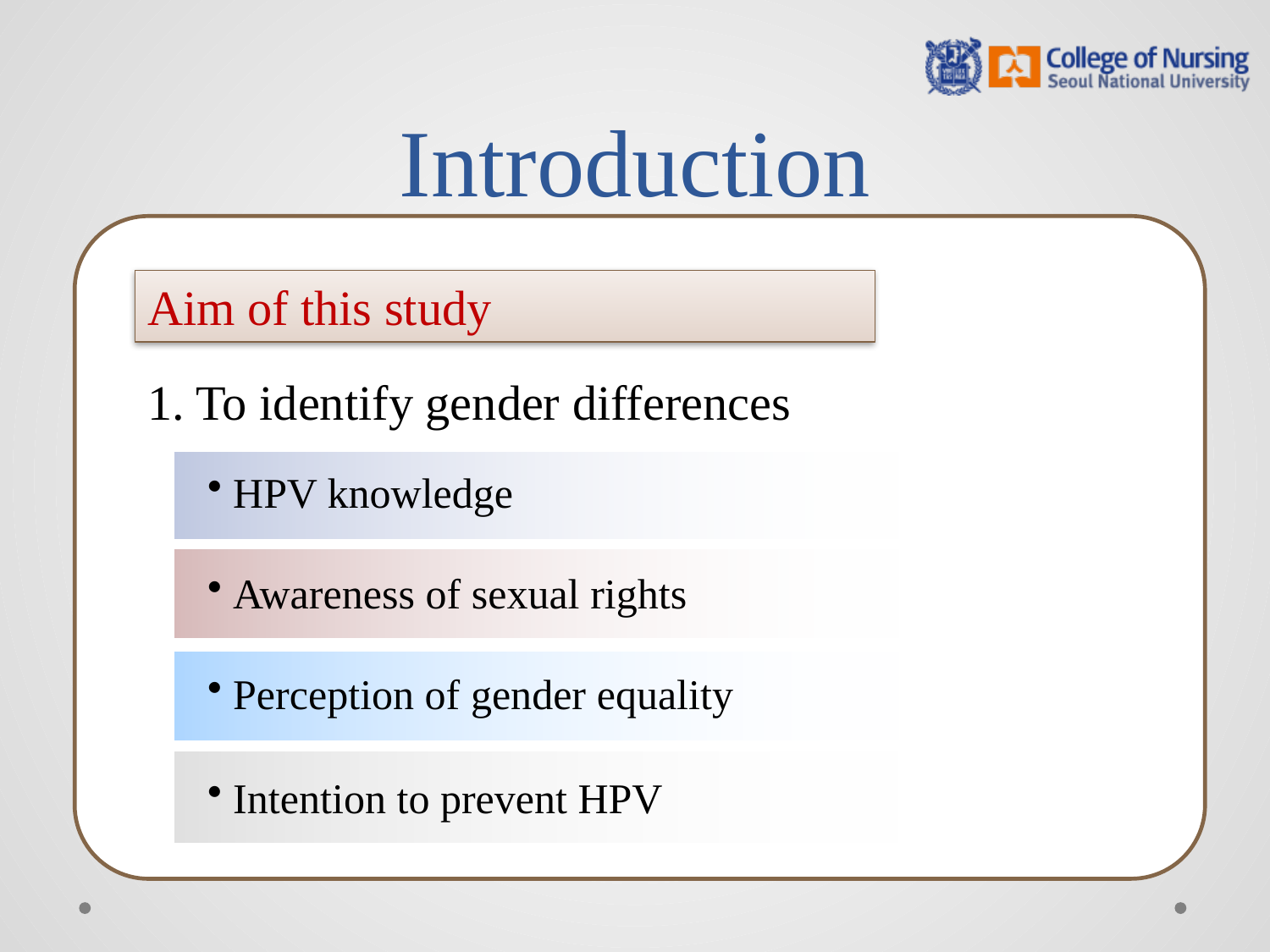

# Introduction

Aim of this study
1. To identify gender differences

 HPV knowledge

 Awareness of sexual rights

 Perception of gender equality

 Intention to prevent HPV